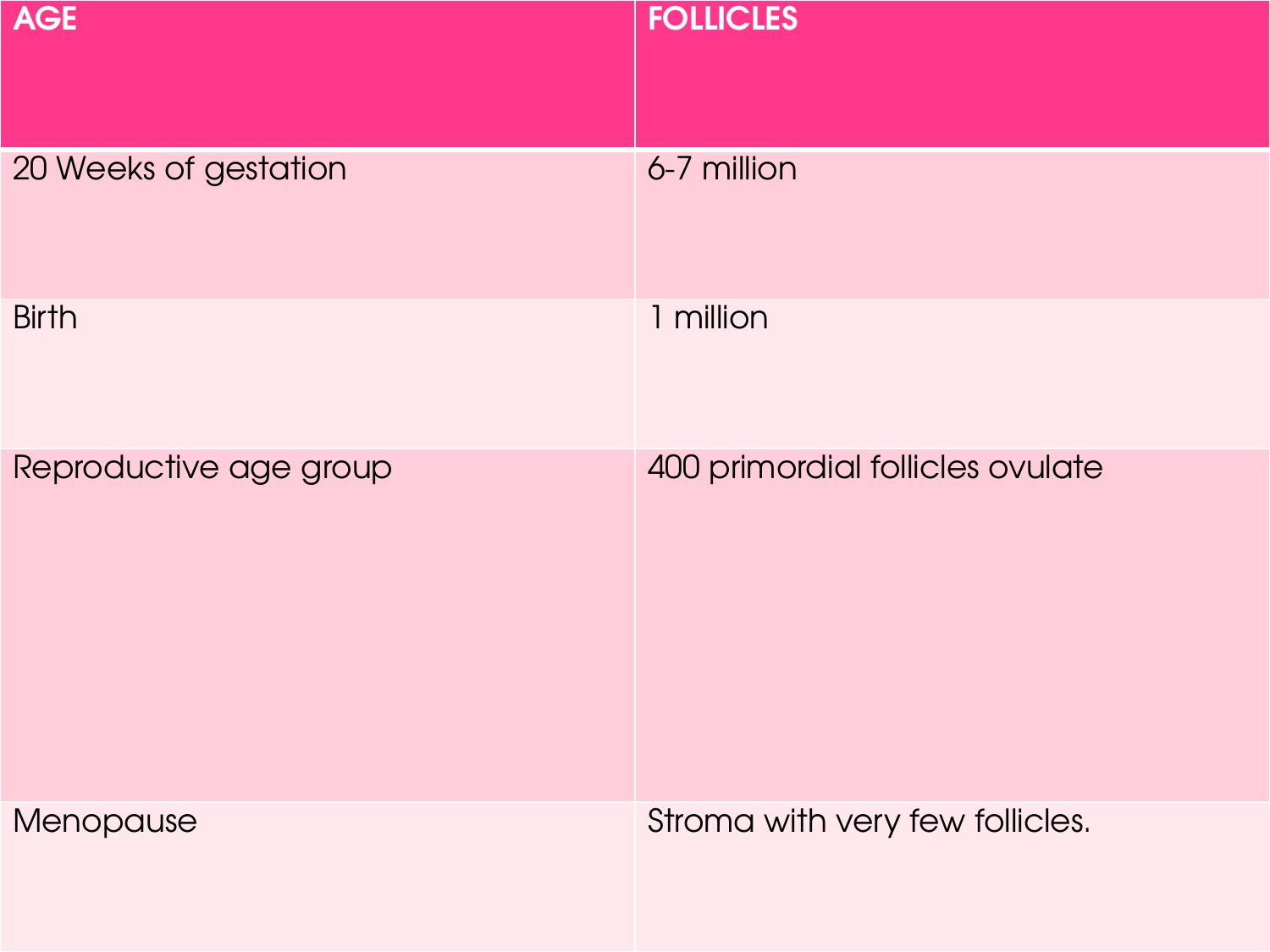

| AGE | FOLLICLES |
| --- | --- |
| 20 Weeks of gestation | 6-7 million |
| Birth | 1 million |
| Reproductive age group | 400 primordial follicles ovulate |
| Menopause | Stroma with very few follicles. |